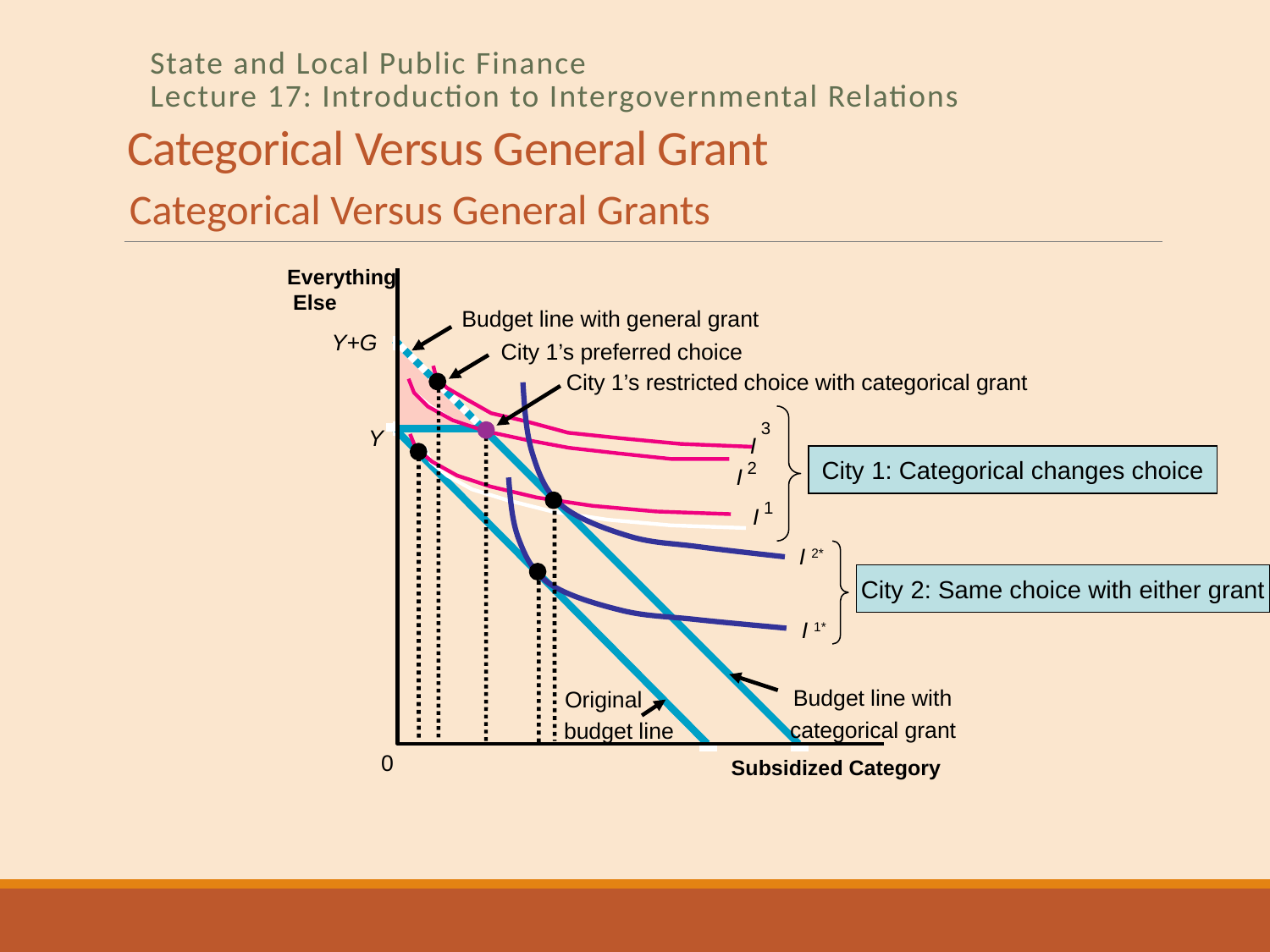

# Categorical Versus General Grant
State and Local Public Finance
Lecture 17: Introduction to Intergovernmental Relations
Categorical Versus General Grants

Everything
 Else

Budget line with general grant

Y+G

City 1’s preferred choice

City 1’s restricted choice with categorical grant

3

Y

I

2

I

City 1: Categorical changes choice

1

I

I 2*

City 2: Same choice with either grant

I 1*

Budget line with

Original

categorical grant

budget line

0

Subsidized Category